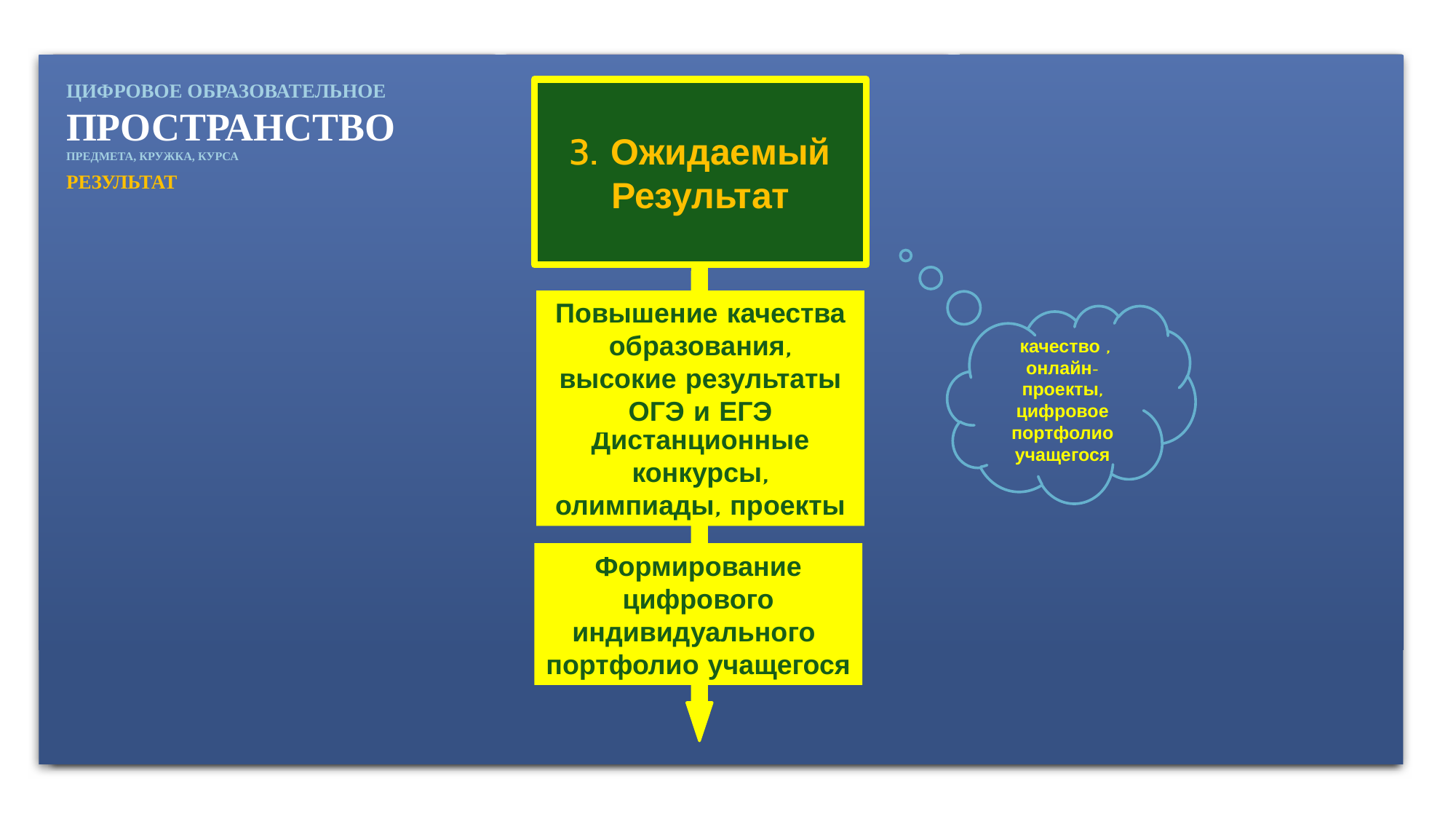

Цифровое образовательное пространство
Предмета, кружка, курса
результат

3. Ожидаемый Результат

Повышение качества образования, высокие результаты ОГЭ и ЕГЭ
 качество , онлайн-проекты, цифровое портфолио учащегося
Дистанционные конкурсы, олимпиады, проекты

Формирование цифрового индивидуального
портфолио учащегося